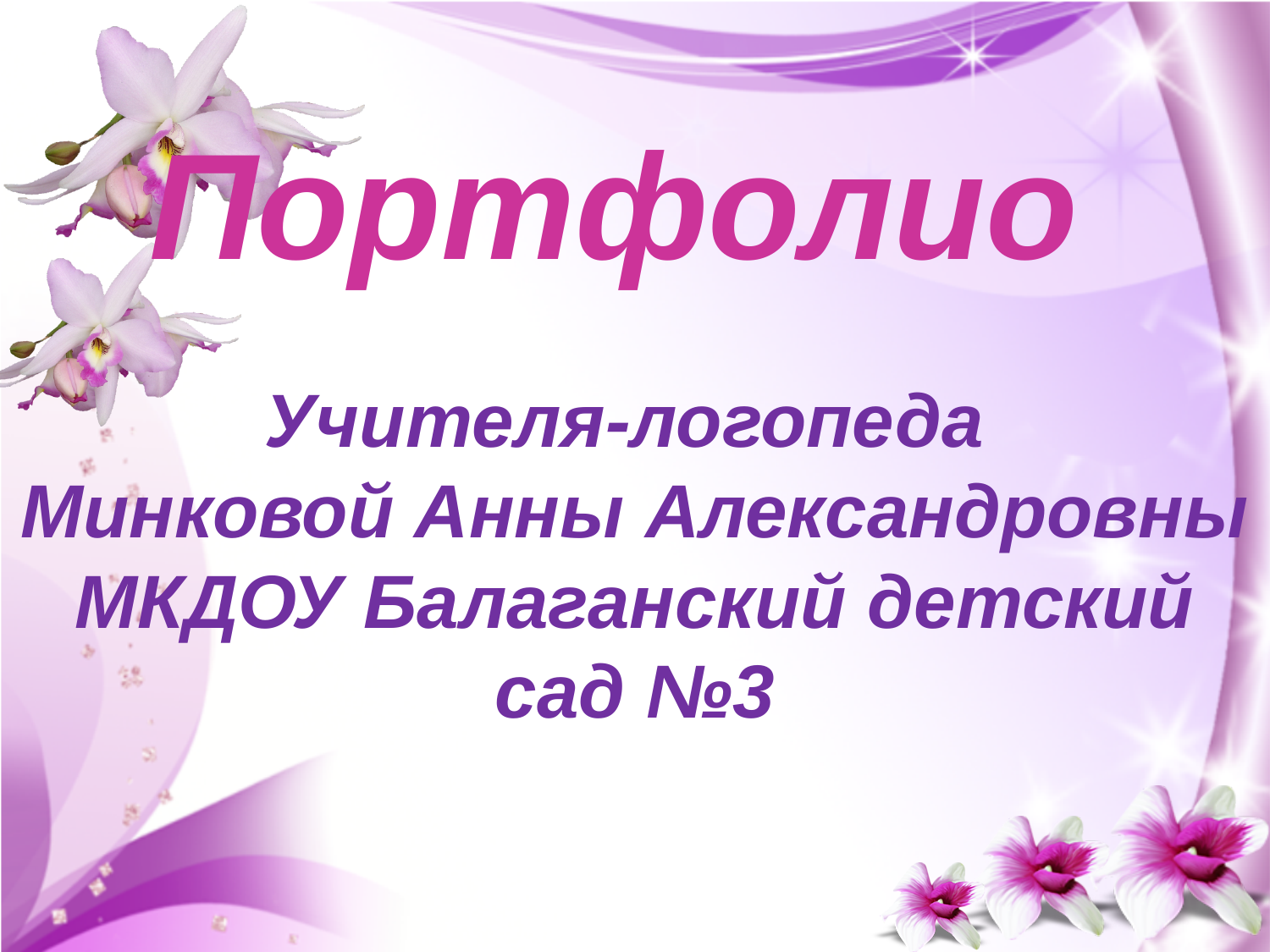

# Портфолио Учителя-логопеда Минковой Анны Александровны МКДОУ Балаганский детский сад №3